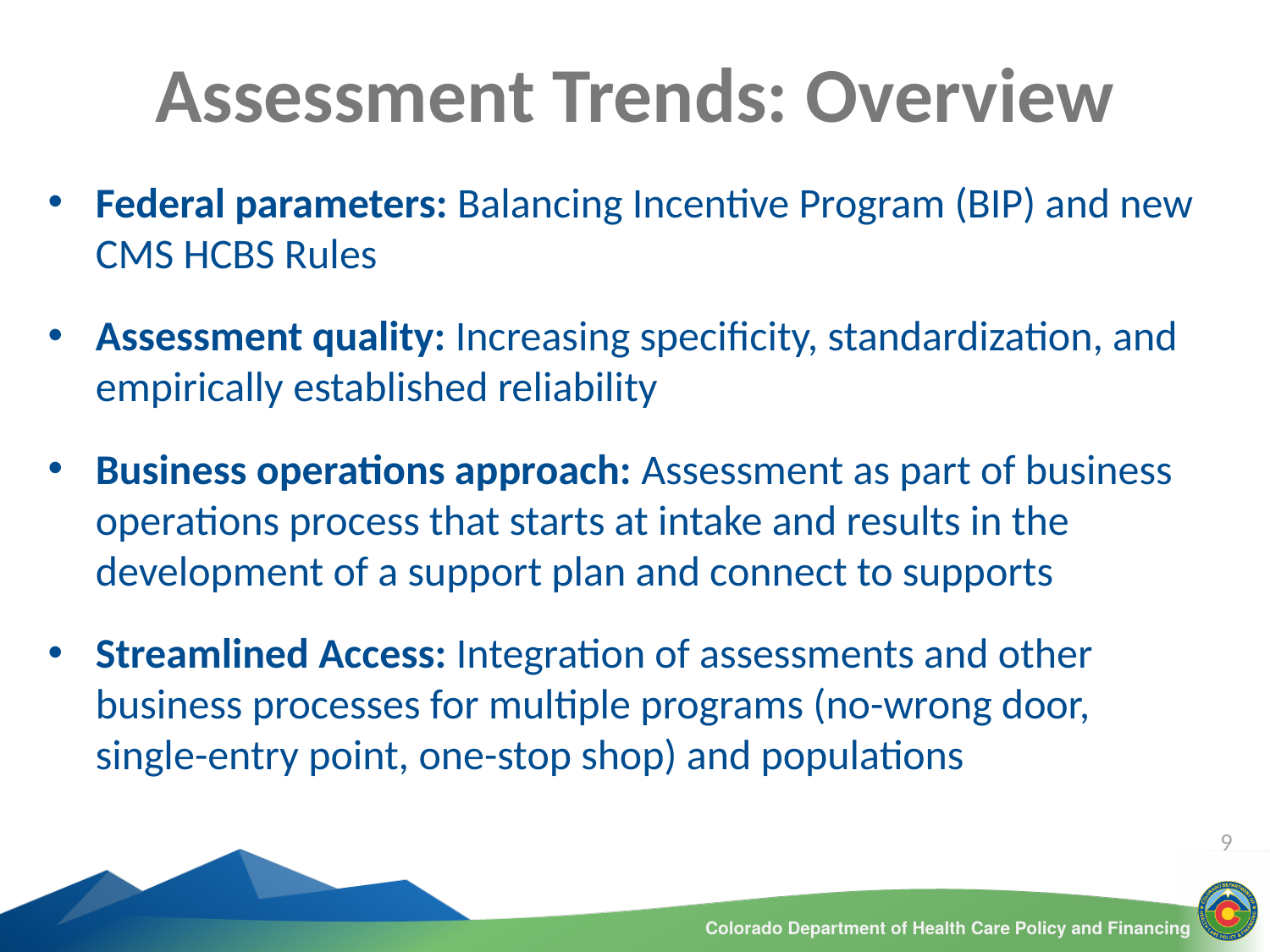

Assessment Trends: Overview
Federal parameters: Balancing Incentive Program (BIP) and new CMS HCBS Rules
Assessment quality: Increasing specificity, standardization, and empirically established reliability
Business operations approach: Assessment as part of business operations process that starts at intake and results in the development of a support plan and connect to supports
Streamlined Access: Integration of assessments and other business processes for multiple programs (no-wrong door, single-entry point, one-stop shop) and populations
9